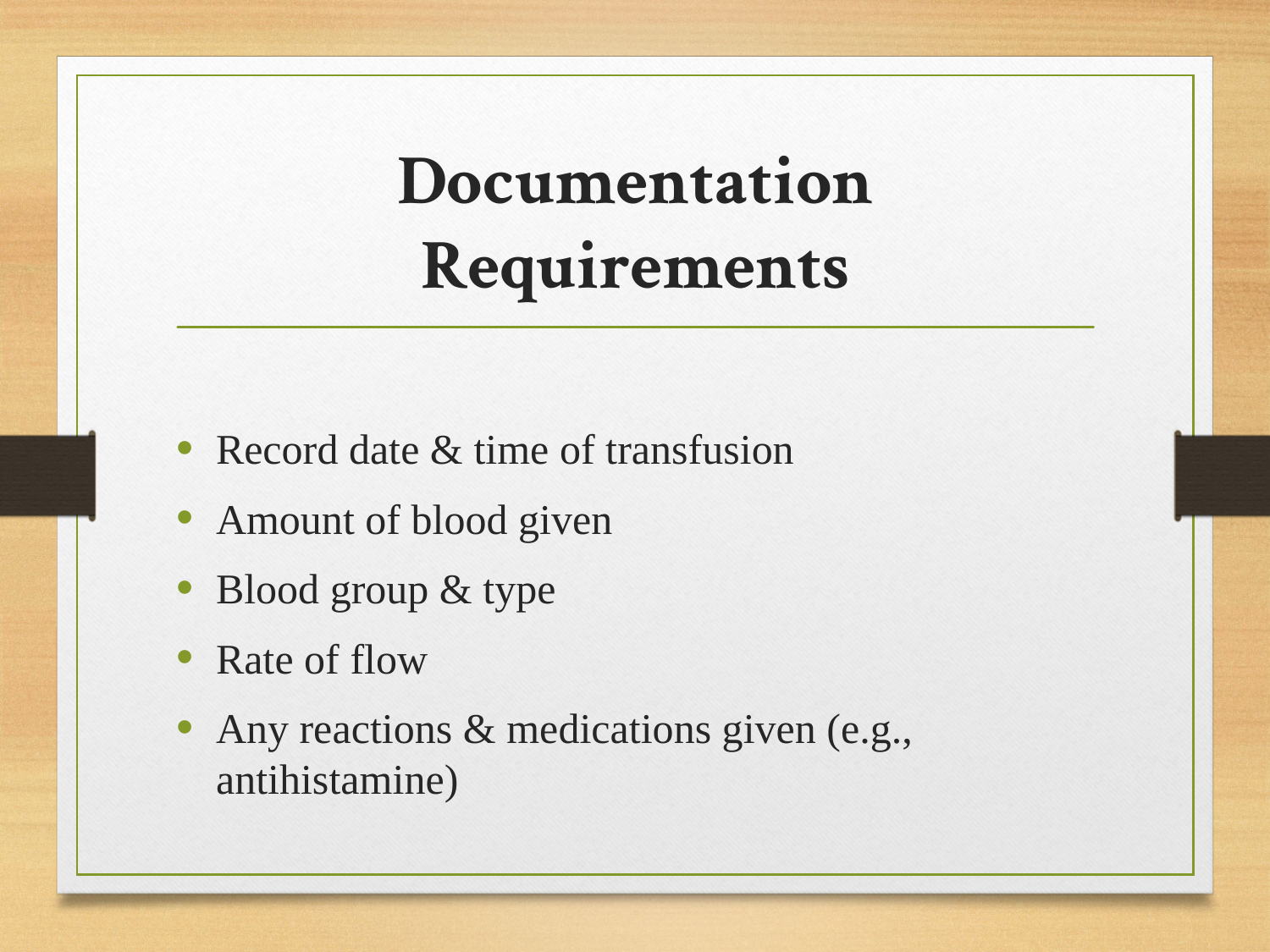

# Documentation Requirements

Record date & time of transfusion
Amount of blood given
Blood group & type
Rate of flow
Any reactions & medications given (e.g., antihistamine)